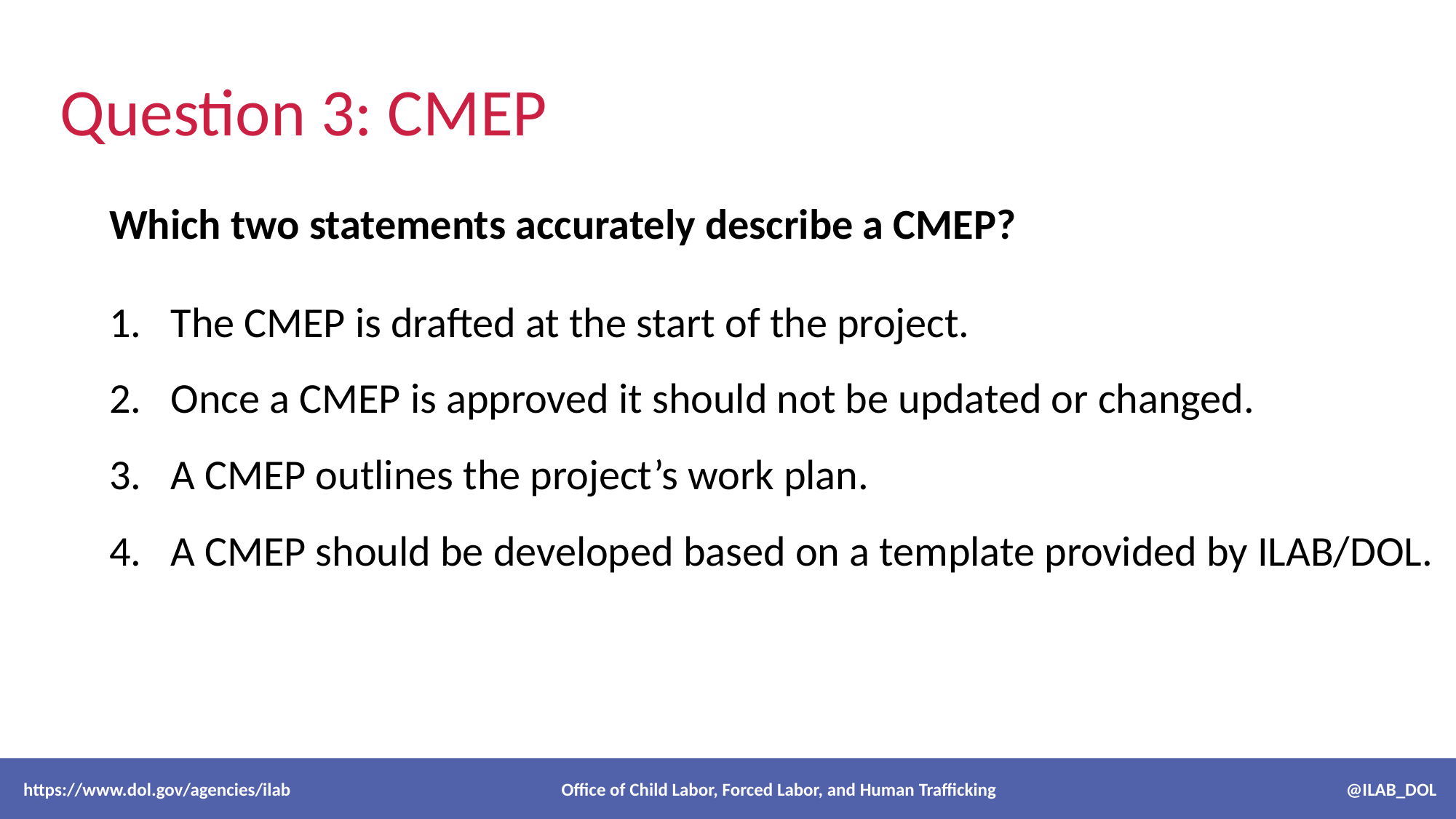

# Question 3: CMEP
Which two statements accurately describe a CMEP?

The CMEP is drafted at the start of the project.
Once a CMEP is approved it should not be updated or changed.
A CMEP outlines the project’s work plan.
A CMEP should be developed based on a template provided by ILAB/DOL.
   https://www.dol.gov/agencies/ilab                                                                 Office of Child Labor, Forced Labor, and Human Trafficking                                                                                    @ILAB_DOL